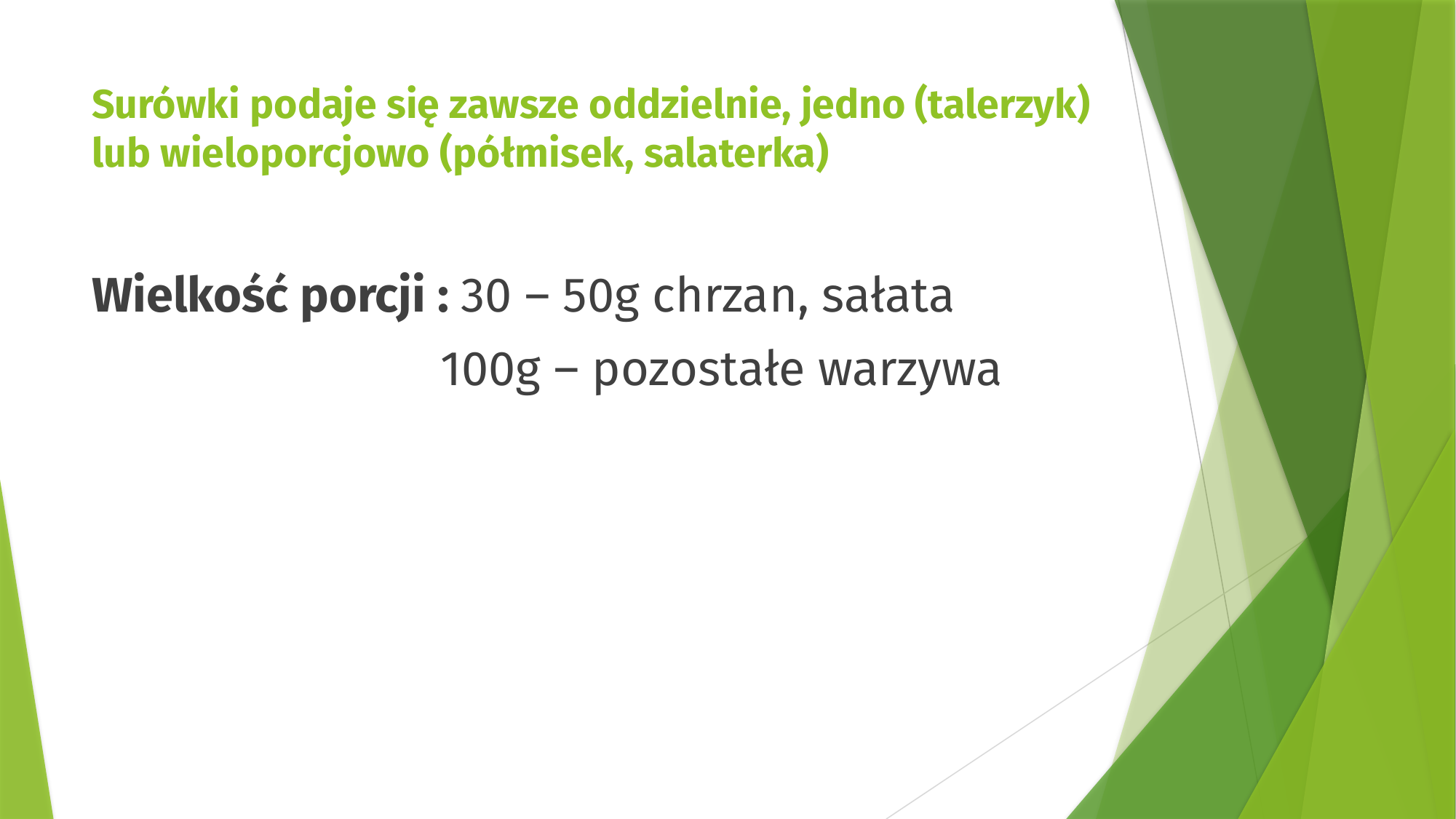

# Surówki podaje się zawsze oddzielnie, jedno (talerzyk) lub wieloporcjowo (półmisek, salaterka)
Wielkość porcji : 30 – 50g chrzan, sałata
                           100g – pozostałe warzywa